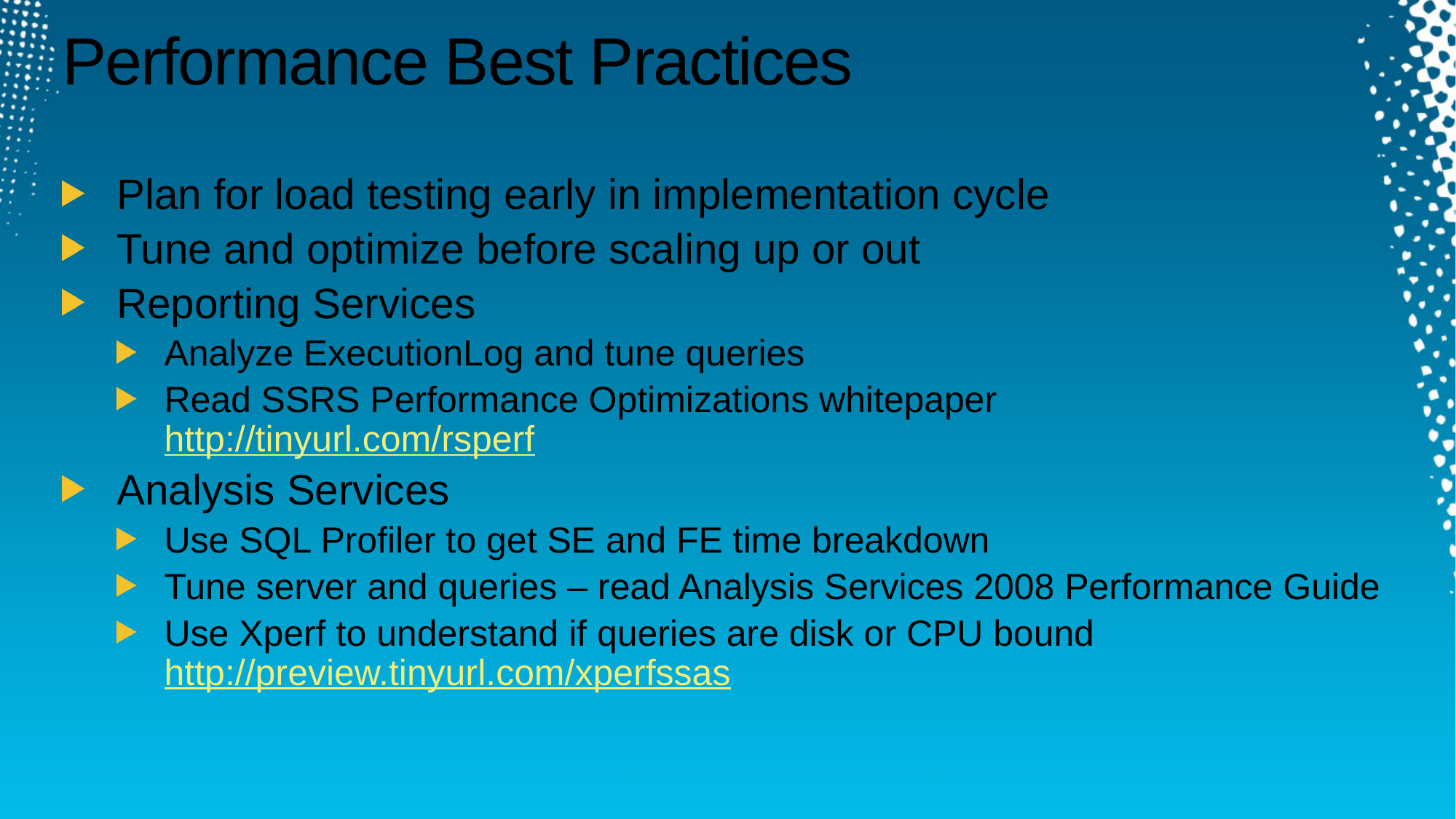

# Performance Best Practices
Plan for load testing early in implementation cycle
Tune and optimize before scaling up or out
Reporting Services
Analyze ExecutionLog and tune queries
Read SSRS Performance Optimizations whitepaper
http://tinyurl.com/rsperf
Analysis Services
Use SQL Profiler to get SE and FE time breakdown
Tune server and queries – read Analysis Services 2008 Performance Guide
Use Xperf to understand if queries are disk or CPU bound http://preview.tinyurl.com/xperfssas